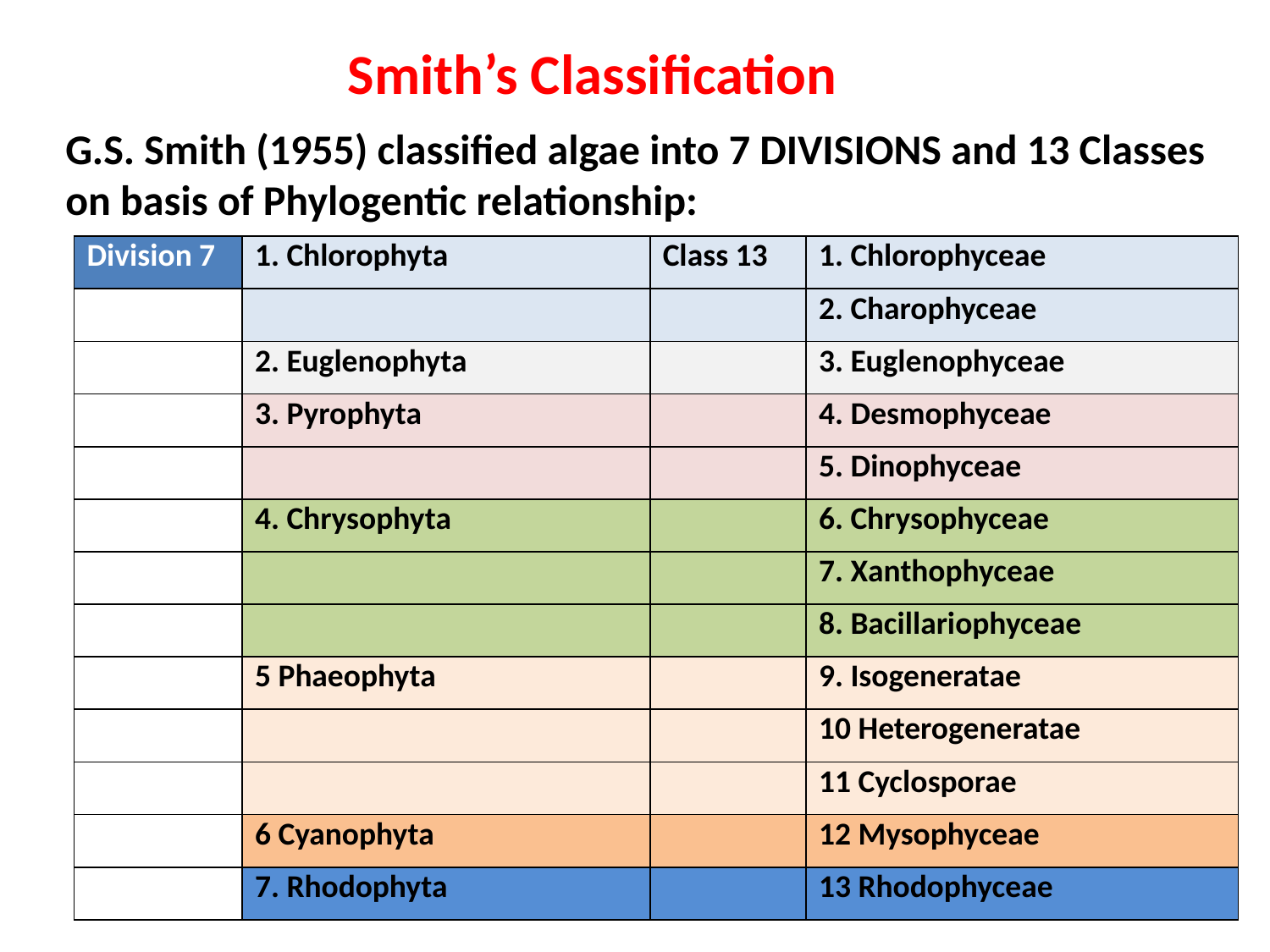

Smith’s Classification
G.S. Smith (1955) classified algae into 7 DIVISIONS and 13 Classes on basis of Phylogentic relationship:
| Division 7 | 1. Chlorophyta | Class 13 | 1. Chlorophyceae |
| --- | --- | --- | --- |
|  |  |  | 2. Charophyceae |
|  | 2. Euglenophyta |  | 3. Euglenophyceae |
|  | 3. Pyrophyta |  | 4. Desmophyceae |
|  |  |  | 5. Dinophyceae |
|  | 4. Chrysophyta |  | 6. Chrysophyceae |
|  |  |  | 7. Xanthophyceae |
|  |  |  | 8. Bacillariophyceae |
|  | 5 Phaeophyta |  | 9. Isogeneratae |
|  |  |  | 10 Heterogeneratae |
|  |  |  | 11 Cyclosporae |
|  | 6 Cyanophyta |  | 12 Mysophyceae |
|  | 7. Rhodophyta |  | 13 Rhodophyceae |